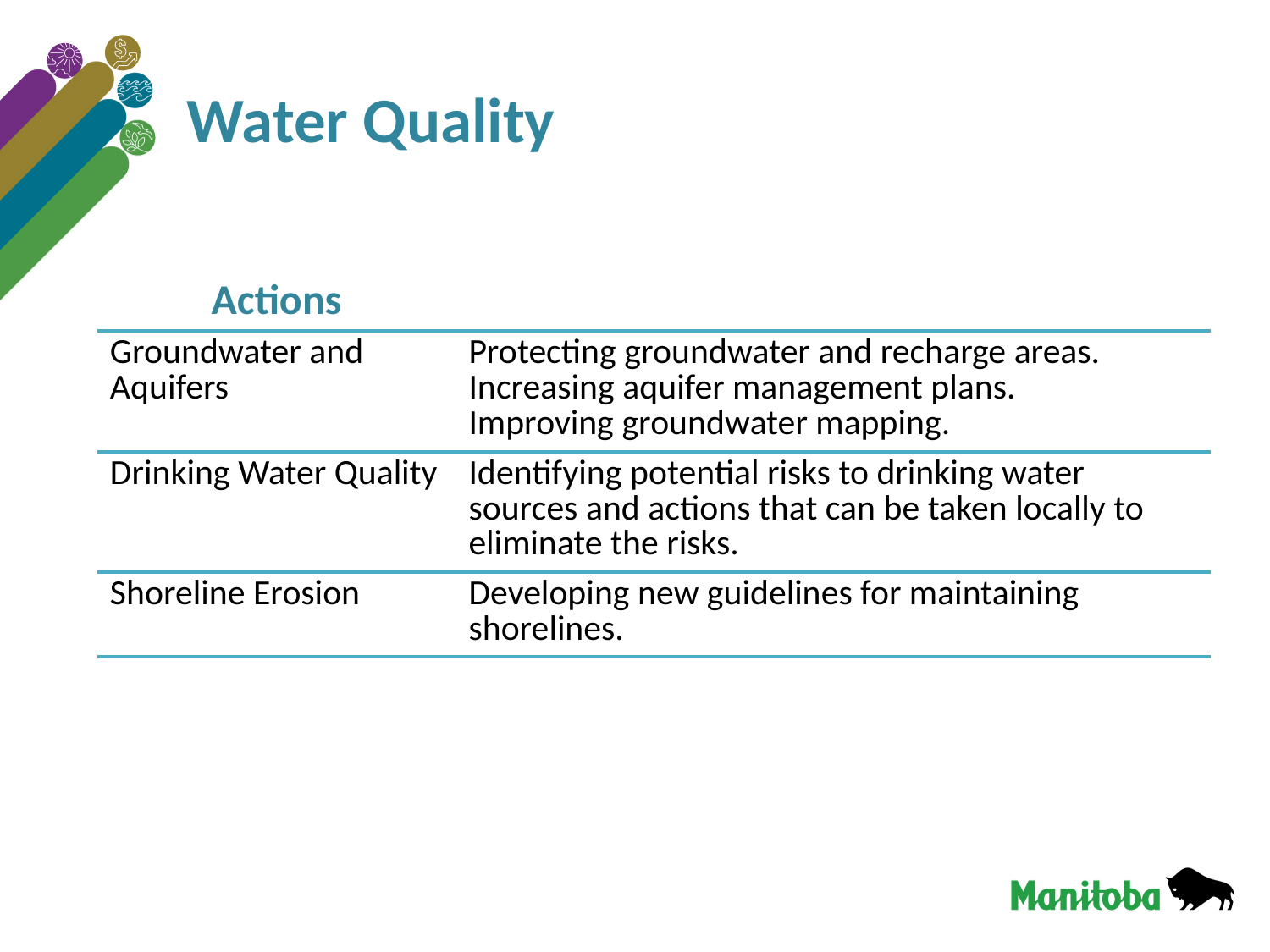

# Water Quality
| Actions |  |
| --- | --- |
| Groundwater and Aquifers | Protecting groundwater and recharge areas. Increasing aquifer management plans. Improving groundwater mapping. |
| Drinking Water Quality | Identifying potential risks to drinking water sources and actions that can be taken locally to eliminate the risks. |
| Shoreline Erosion | Developing new guidelines for maintaining shorelines. |